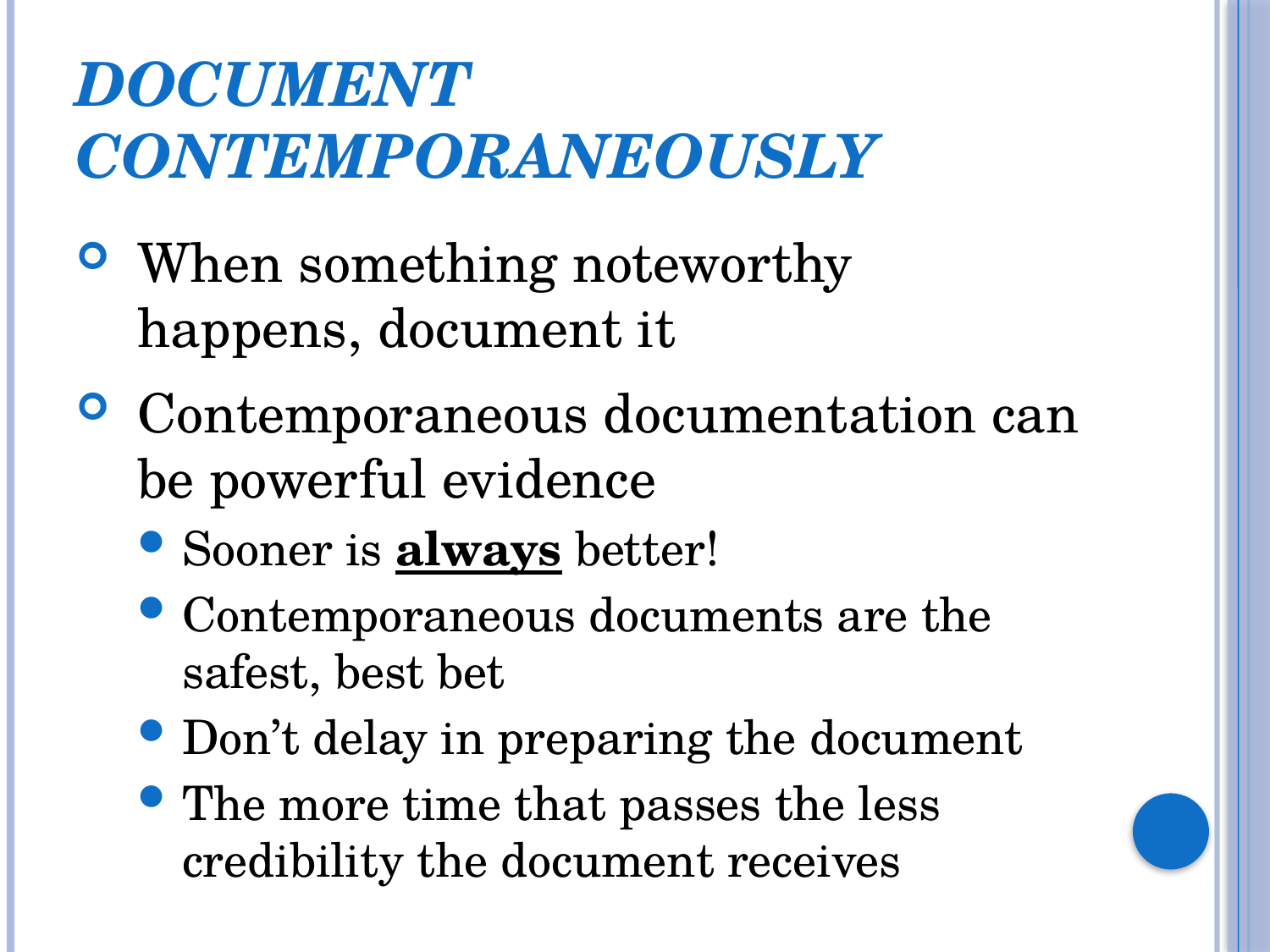

# Document Contemporaneously
When something noteworthy happens, document it
Contemporaneous documentation can be powerful evidence
Sooner is always better!
Contemporaneous documents are the safest, best bet
Don’t delay in preparing the document
The more time that passes the less credibility the document receives